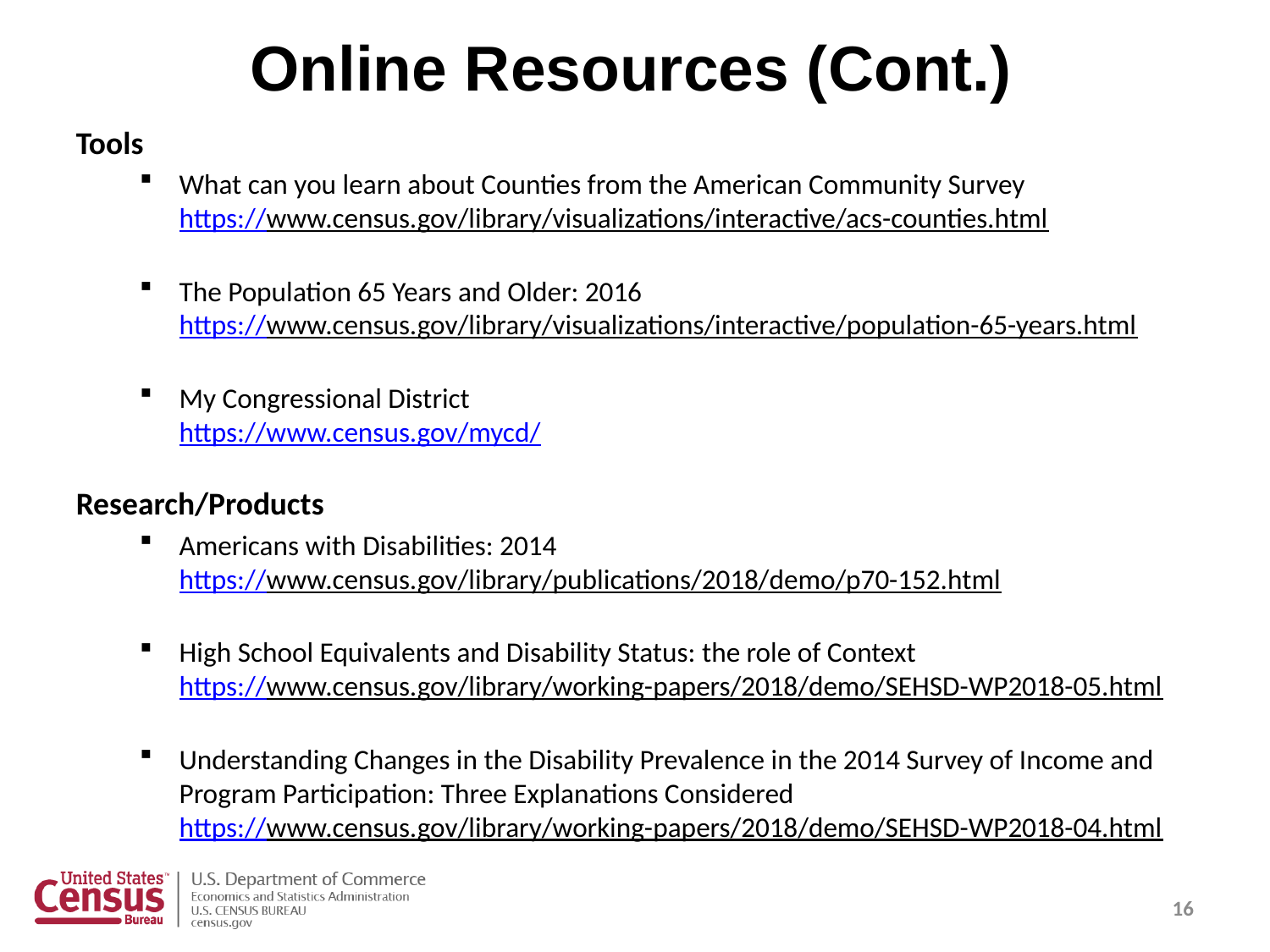

Online Resources (Cont.)
Tools
What can you learn about Counties from the American Community Survey
https://www.census.gov/library/visualizations/interactive/acs-counties.html
The Population 65 Years and Older: 2016
https://www.census.gov/library/visualizations/interactive/population-65-years.html
My Congressional District
https://www.census.gov/mycd/

Research/Products
Americans with Disabilities: 2014
https://www.census.gov/library/publications/2018/demo/p70-152.html
High School Equivalents and Disability Status: the role of Context
https://www.census.gov/library/working-papers/2018/demo/SEHSD-WP2018-05.html
Understanding Changes in the Disability Prevalence in the 2014 Survey of Income and Program Participation: Three Explanations Considered
https://www.census.gov/library/working-papers/2018/demo/SEHSD-WP2018-04.html
16